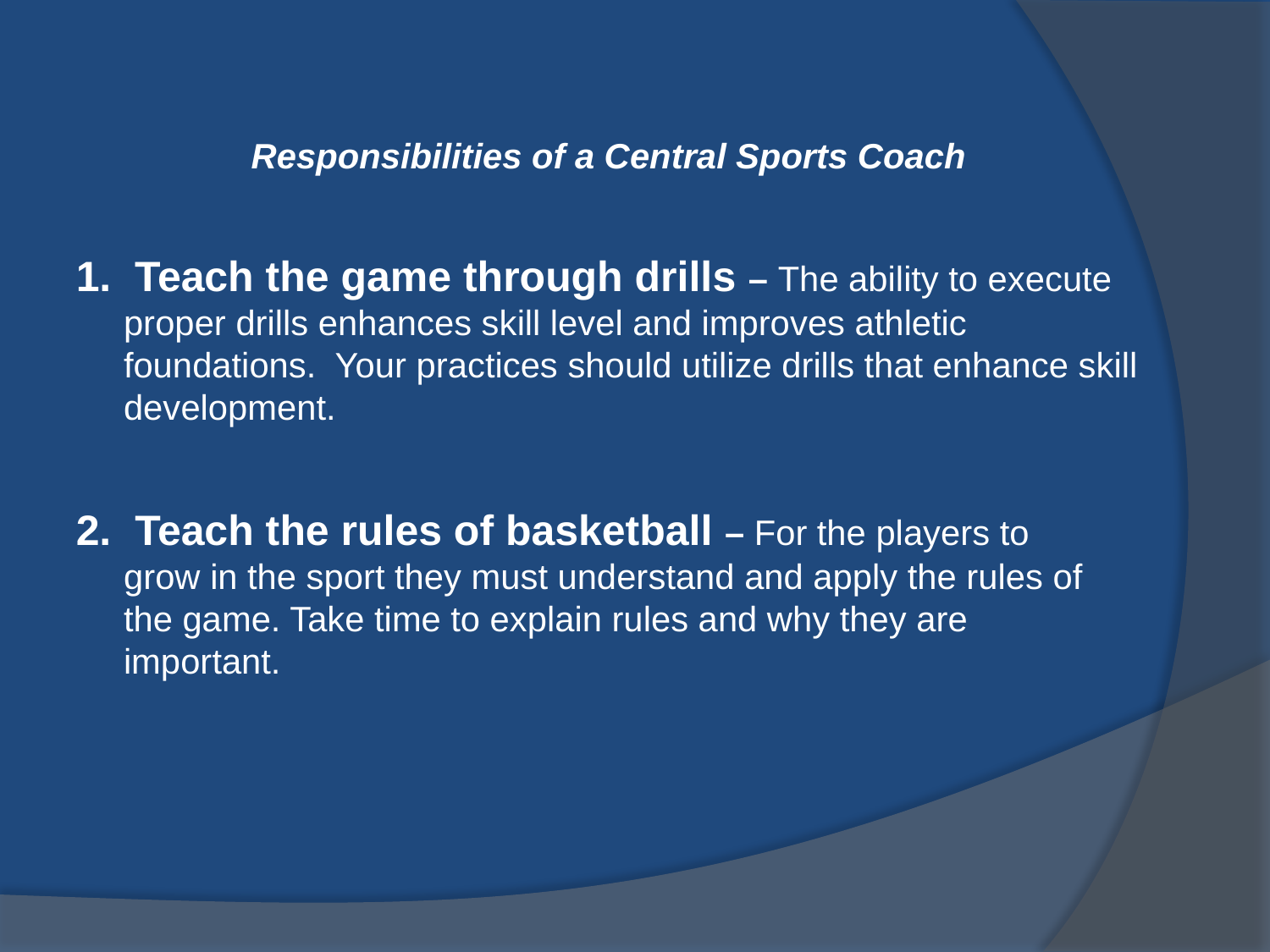

Responsibilities of a Central Sports Coach
1.  Teach the game through drills – The ability to execute proper drills enhances skill level and improves athletic foundations.  Your practices should utilize drills that enhance skill development.
2.  Teach the rules of basketball – For the players to grow in the sport they must understand and apply the rules of the game. Take time to explain rules and why they are important.